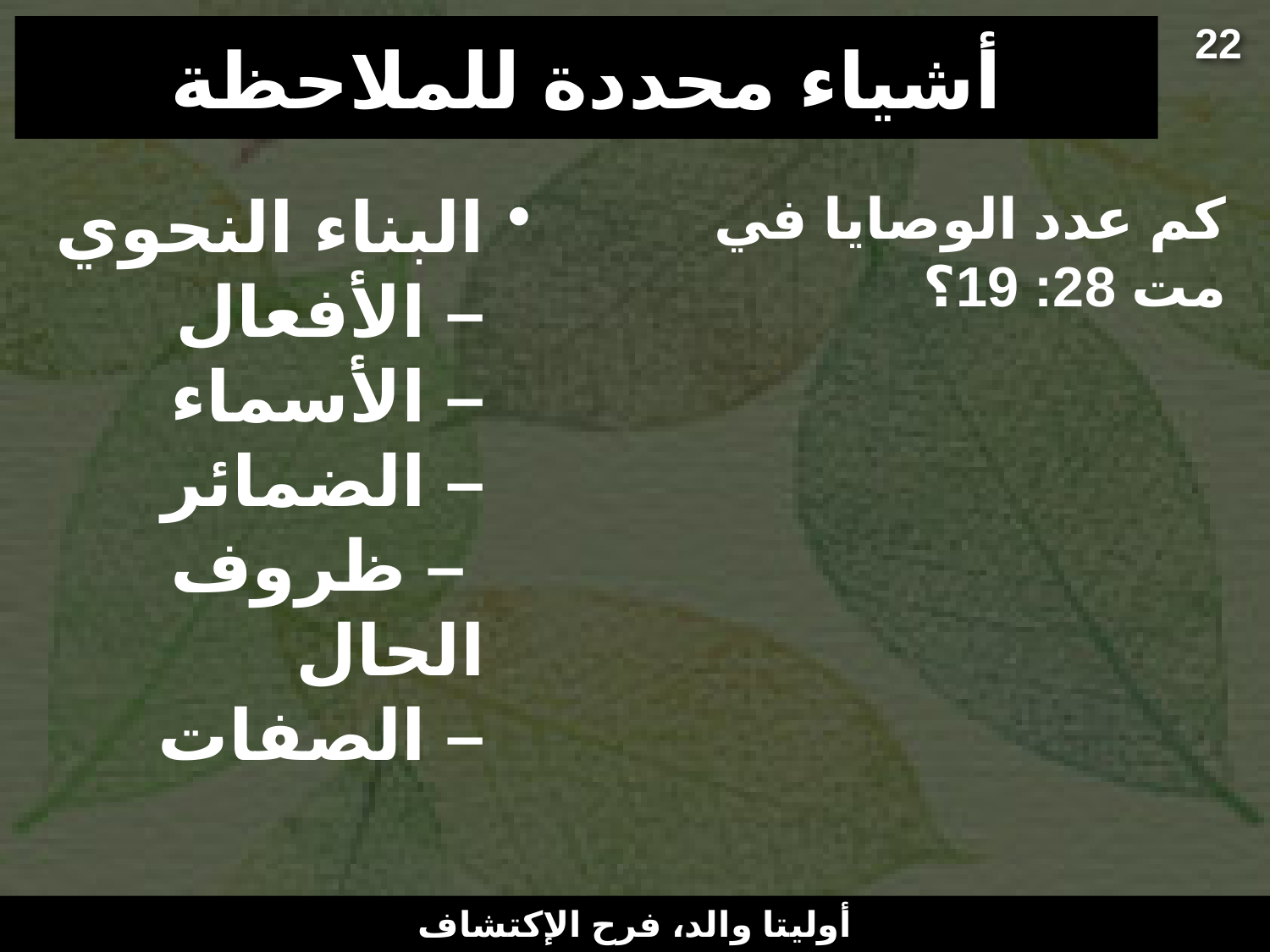

22
# أشياء محددة للملاحظة
البناء النحوي
– الأفعال
– الأسماء
– الضمائر
 – ظروف الحال
– الصفات
كم عدد الوصايا في مت 28: 19؟
أوليتا والد، فرح الإكتشاف